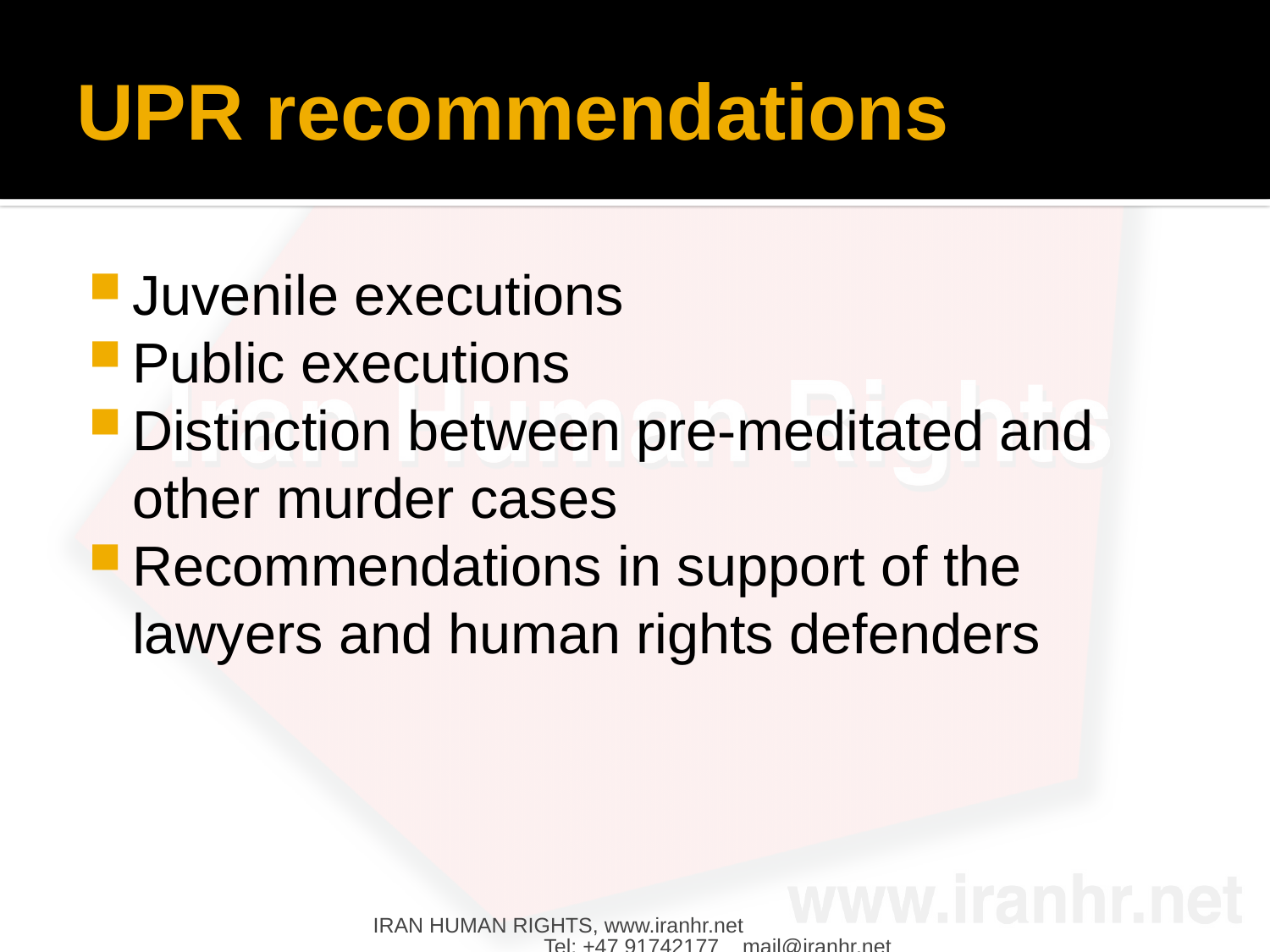

# UPR recommendations
Juvenile executions
Public executions
Distinction between pre-meditated and other murder cases
Recommendations in support of the lawyers and human rights defenders
IRAN HUMAN RIGHTS, www.iranhr.net                                                                                             Tel: +47 91742177    mail@iranhr.net